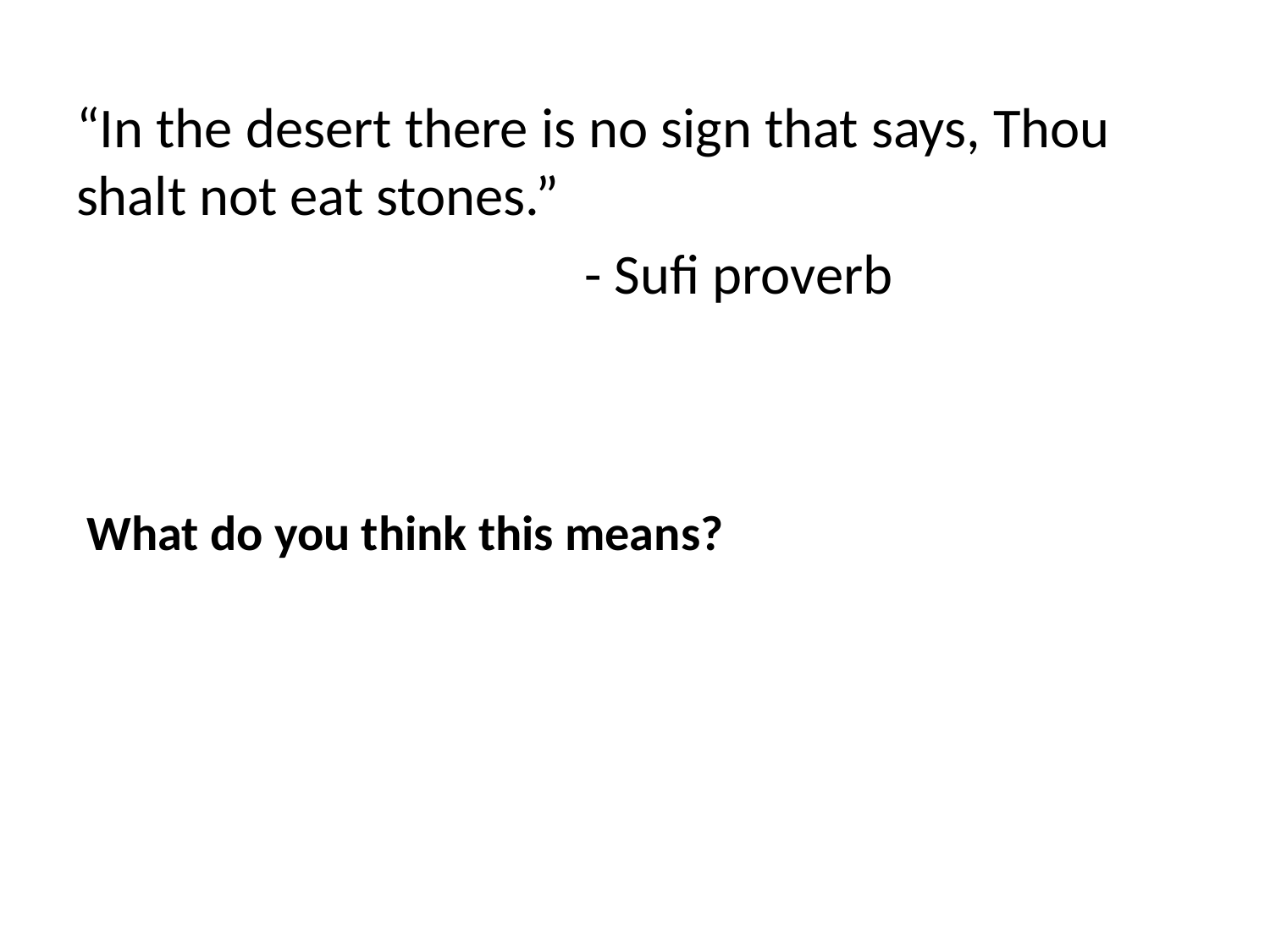

“In the desert there is no sign that says, Thou shalt not eat stones.”
				- Sufi proverb
# What do you think this means?